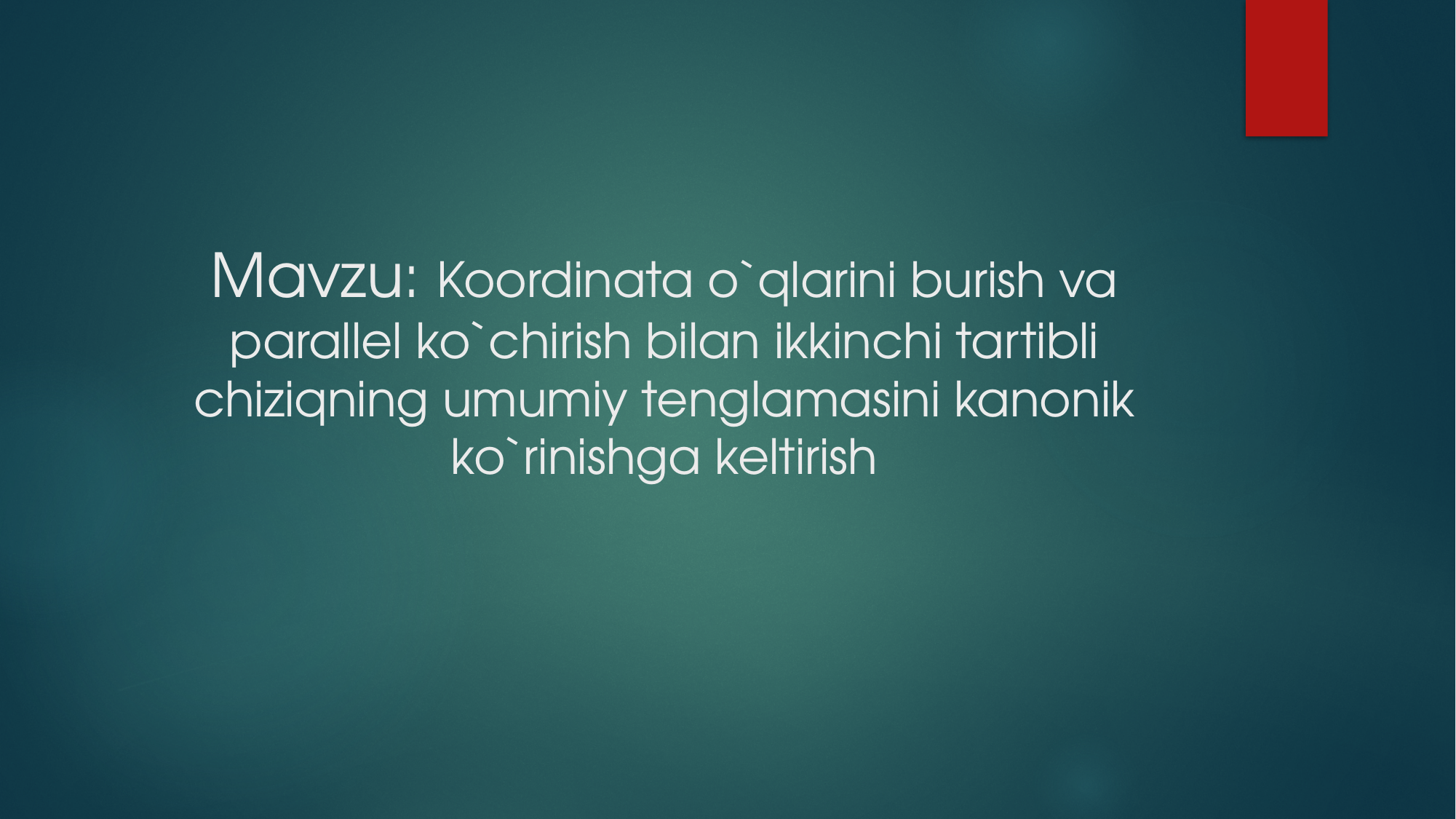

# Mavzu: Koordinata o`qlarini burish va parallel ko`chirish bilan ikkinchi tartibli chiziqning umumiy tenglamasini kanonik ko`rinishga keltirish